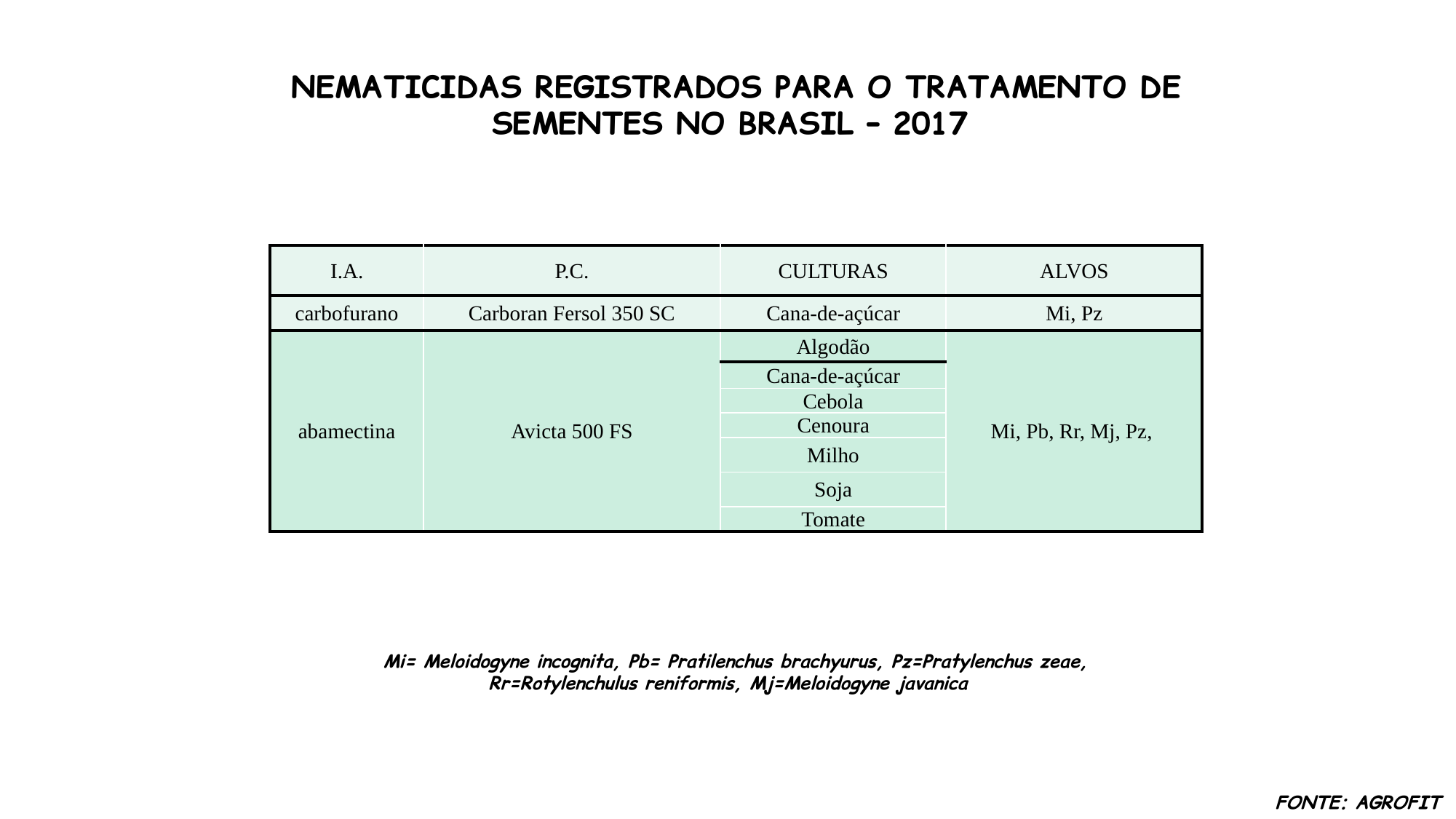

NEMATICIDAS REGISTRADOS PARA O TRATAMENTO DE SEMENTES NO BRASIL – 2017
| I.A. | P.C. | CULTURAS | ALVOS |
| --- | --- | --- | --- |
| carbofurano | Carboran Fersol 350 SC | Cana-de-açúcar | Mi, Pz |
| abamectina | Avicta 500 FS | Algodão | Mi, Pb, Rr, Mj, Pz, |
|  |  | Cana-de-açúcar |  |
|  |  | Cebola |  |
|  |  | Cenoura |  |
|  |  | Milho |  |
|  |  | Soja |  |
|  |  | Tomate |  |
Mi= Meloidogyne incognita, Pb= Pratilenchus brachyurus, Pz=Pratylenchus zeae, Rr=Rotylenchulus reniformis, Mj=Meloidogyne javanica

FONTE: AGROFIT